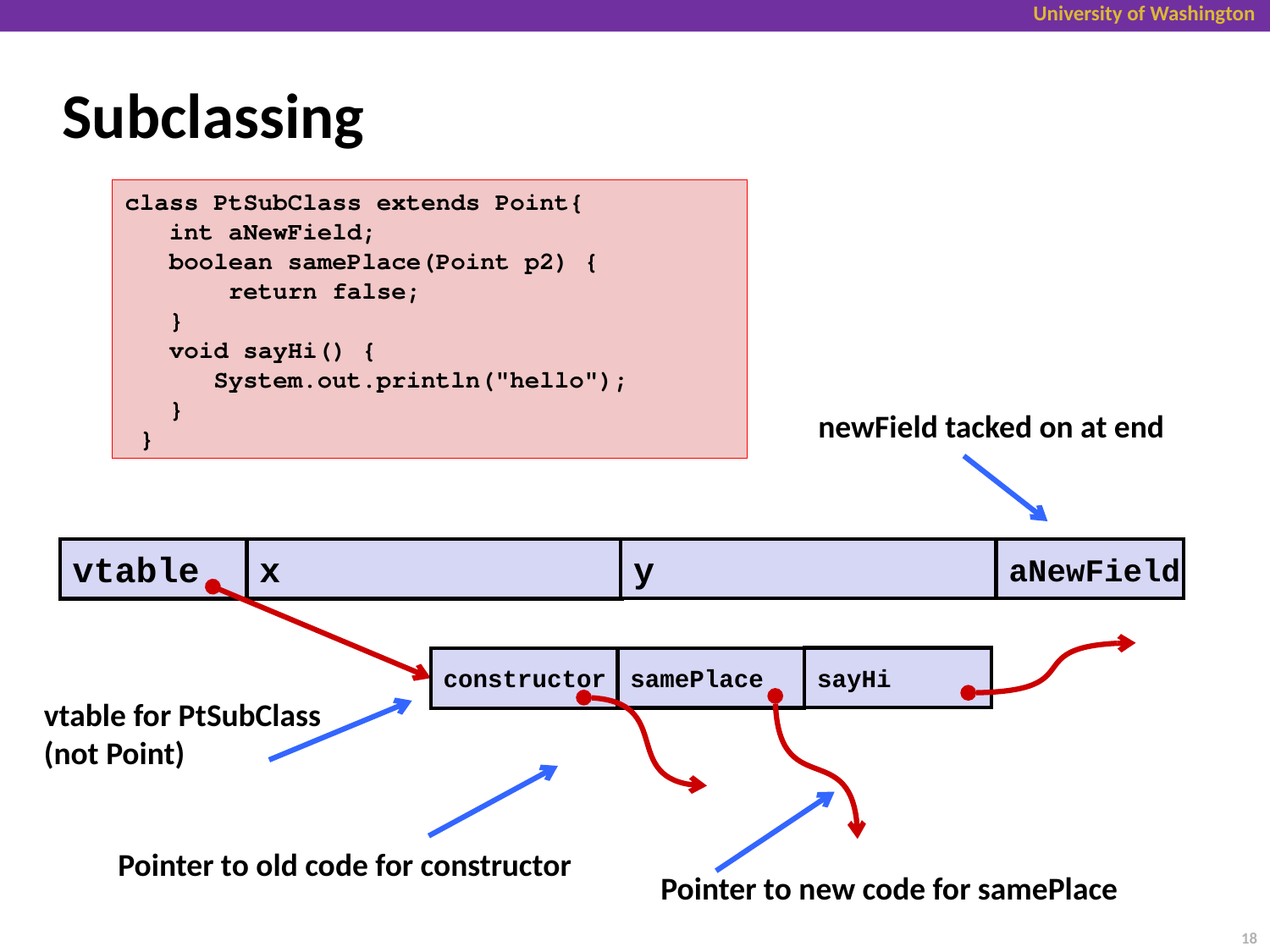

# Subclassing
class PtSubClass extends Point{
   int aNewField;
   boolean samePlace(Point p2) {
       return false;
   }
   void sayHi() {
      System.out.println("hello");
   }
 }
newField tacked on at end
y
aNewField
vtable
x
sayHi
samePlace
constructor
vtable for PtSubClass
(not Point)
Pointer to old code for constructor
Pointer to new code for samePlace
18